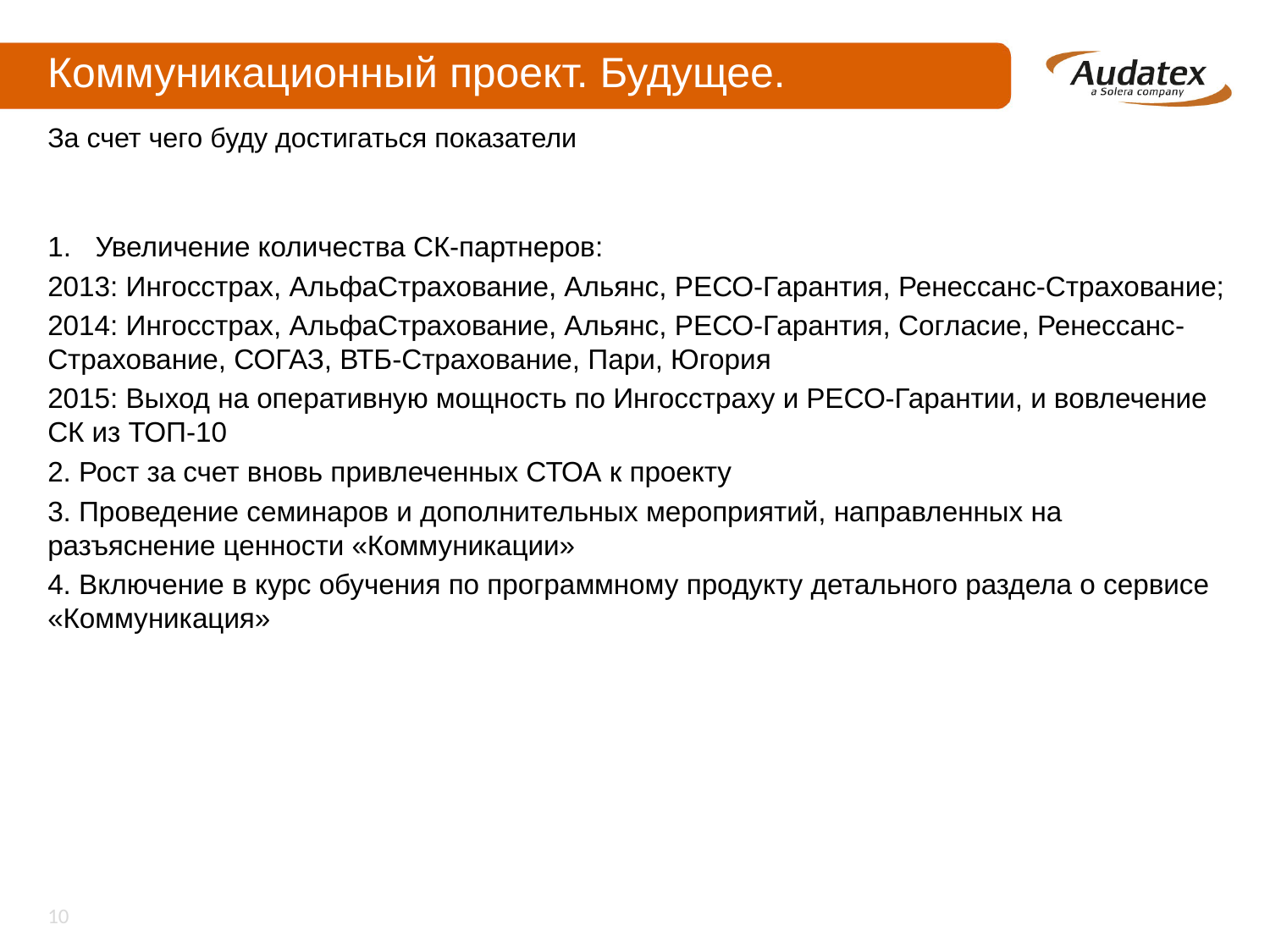

# Коммуникационный проект. Будущее.
За счет чего буду достигаться показатели
Увеличение количества СК-партнеров:
2013: Ингосстрах, АльфаСтрахование, Альянс, РЕСО-Гарантия, Ренессанс-Страхование;
2014: Ингосстрах, АльфаСтрахование, Альянс, РЕСО-Гарантия, Согласие, Ренессанс-Страхование, СОГАЗ, ВТБ-Страхование, Пари, Югория
2015: Выход на оперативную мощность по Ингосстраху и РЕСО-Гарантии, и вовлечение СК из ТОП-10
2. Рост за счет вновь привлеченных СТОА к проекту
3. Проведение семинаров и дополнительных мероприятий, направленных на разъяснение ценности «Коммуникации»
4. Включение в курс обучения по программному продукту детального раздела о сервисе «Коммуникация»
10